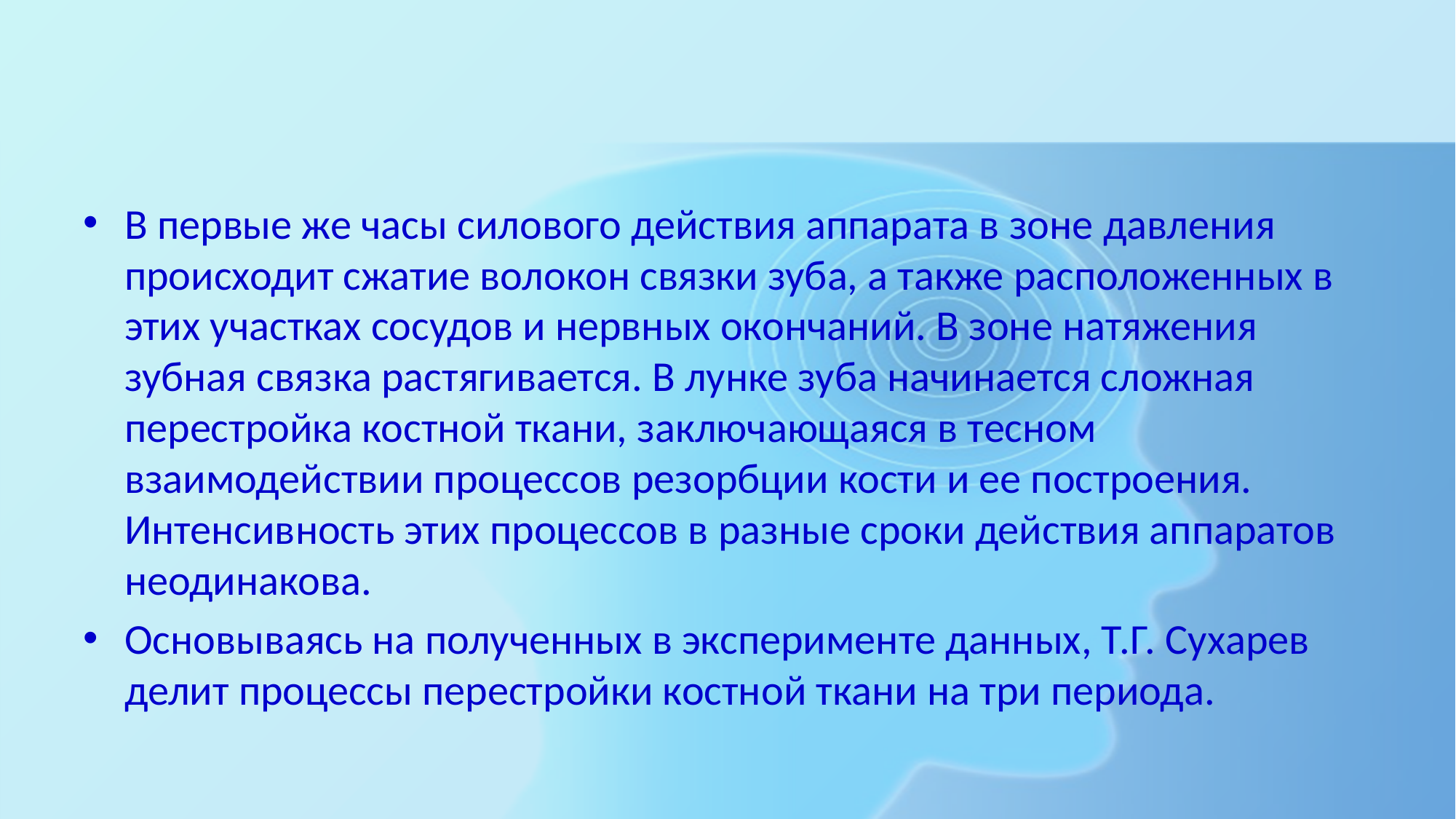

#
В первые же часы силового действия аппарата в зоне давления происходит сжатие волокон связки зуба, а также расположенных в этих участках сосудов и нервных окончаний. В зоне натяжения зубная связка растягивается. В лунке зуба начинается сложная перестройка костной ткани, заключающаяся в тесном взаимодействии процессов резорбции кости и ее построения. Интенсивность этих процессов в разные сроки действия аппаратов неодинакова.
Основываясь на полученных в эксперименте данных, Т.Г. Сухарев делит процессы перестройки костной ткани на три периода.